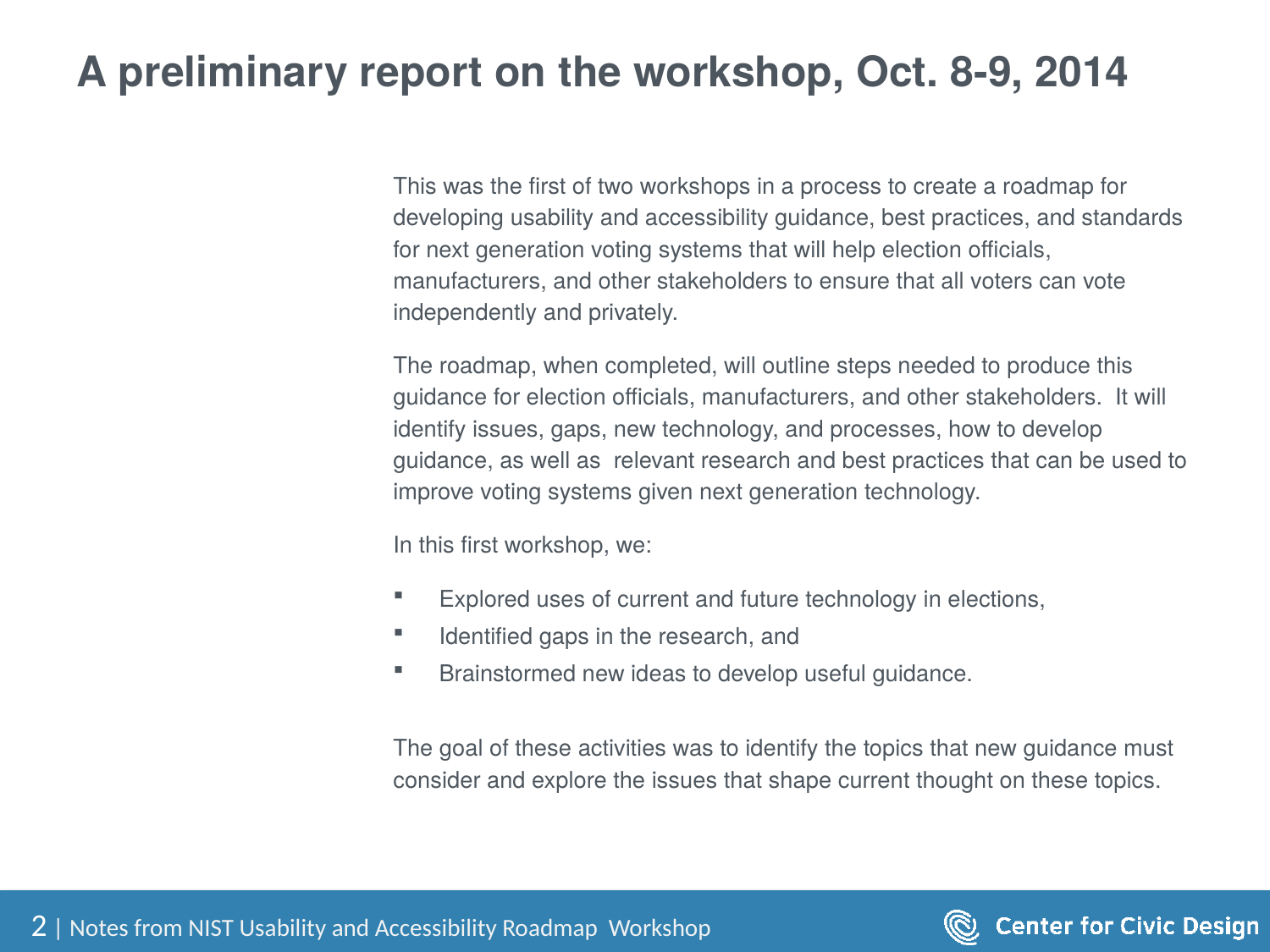

# A preliminary report on the workshop, Oct. 8-9, 2014
This was the first of two workshops in a process to create a roadmap for developing usability and accessibility guidance, best practices, and standards for next generation voting systems that will help election officials, manufacturers, and other stakeholders to ensure that all voters can vote independently and privately.
The roadmap, when completed, will outline steps needed to produce this guidance for election officials, manufacturers, and other stakeholders.  It will identify issues, gaps, new technology, and processes, how to develop guidance, as well as  relevant research and best practices that can be used to improve voting systems given next generation technology.
In this first workshop, we:
Explored uses of current and future technology in elections,
Identified gaps in the research, and
Brainstormed new ideas to develop useful guidance.

The goal of these activities was to identify the topics that new guidance must consider and explore the issues that shape current thought on these topics.